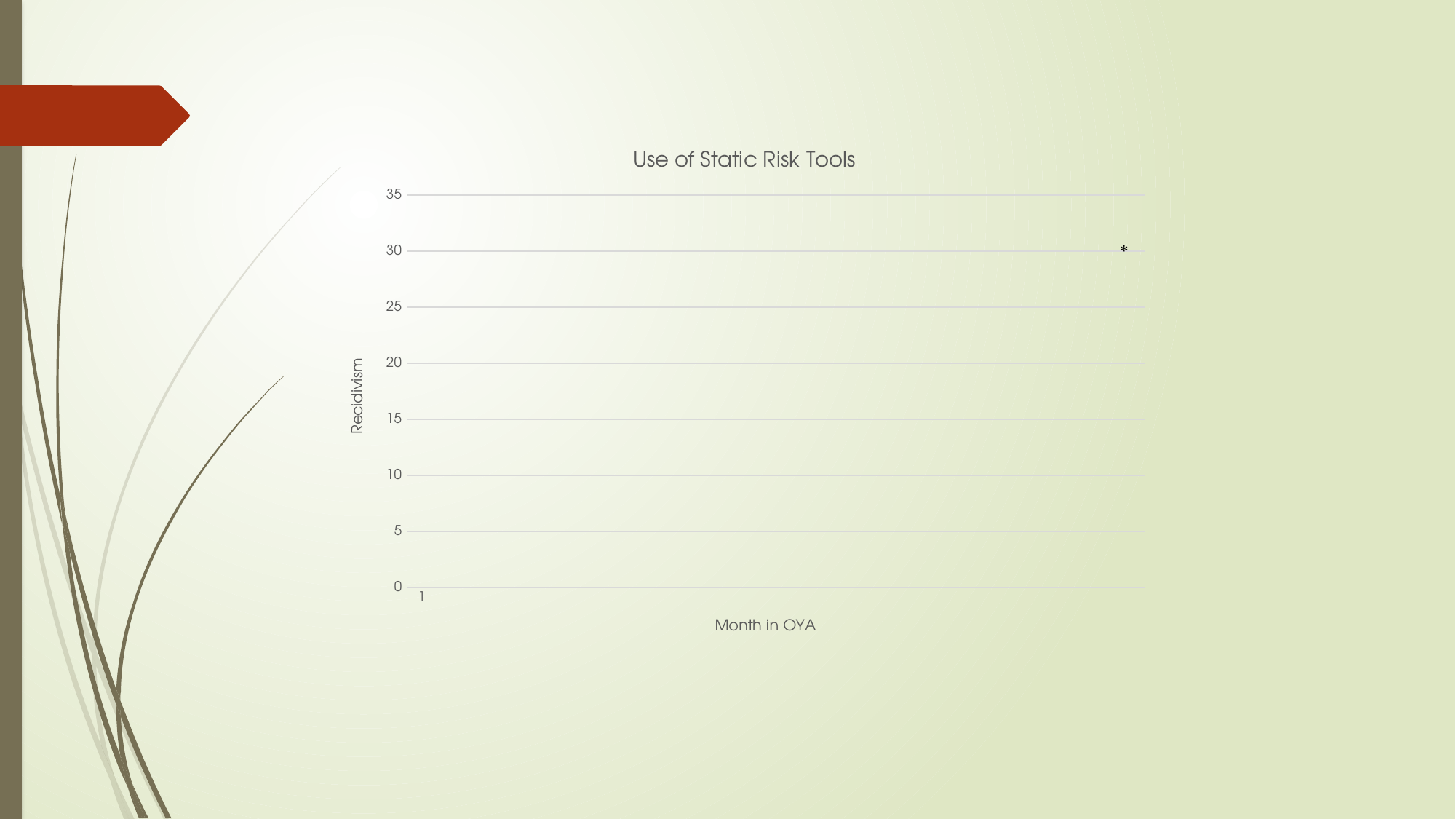

### Chart: Use of Static Risk Tools

| Category |  |
|---|---|